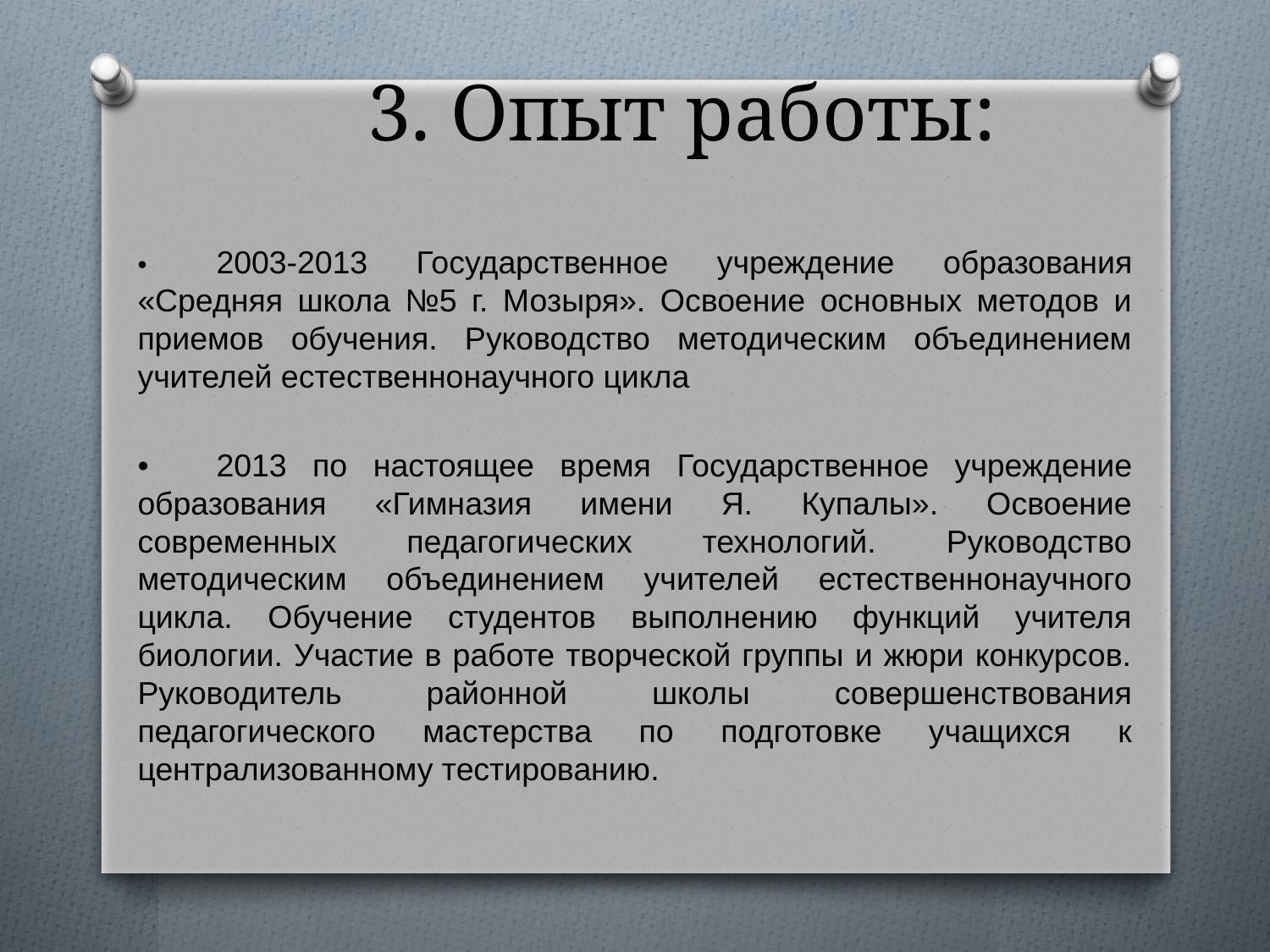

# 3. Опыт работы:
•	2003-2013 Государственное учреждение образования «Средняя школа №5 г. Мозыря». Освоение основных методов и приемов обучения. Руководство методическим объединением учителей естественнонаучного цикла

•	2013 по настоящее время Государственное учреждение образования «Гимназия имени Я. Купалы». Освоение современных педагогических технологий. Руководство методическим объединением учителей естественнонаучного цикла. Обучение студентов выполнению функций учителя биологии. Участие в работе творческой группы и жюри конкурсов. Руководитель районной школы совершенствования педагогического мастерства по подготовке учащихся к централизованному тестированию.